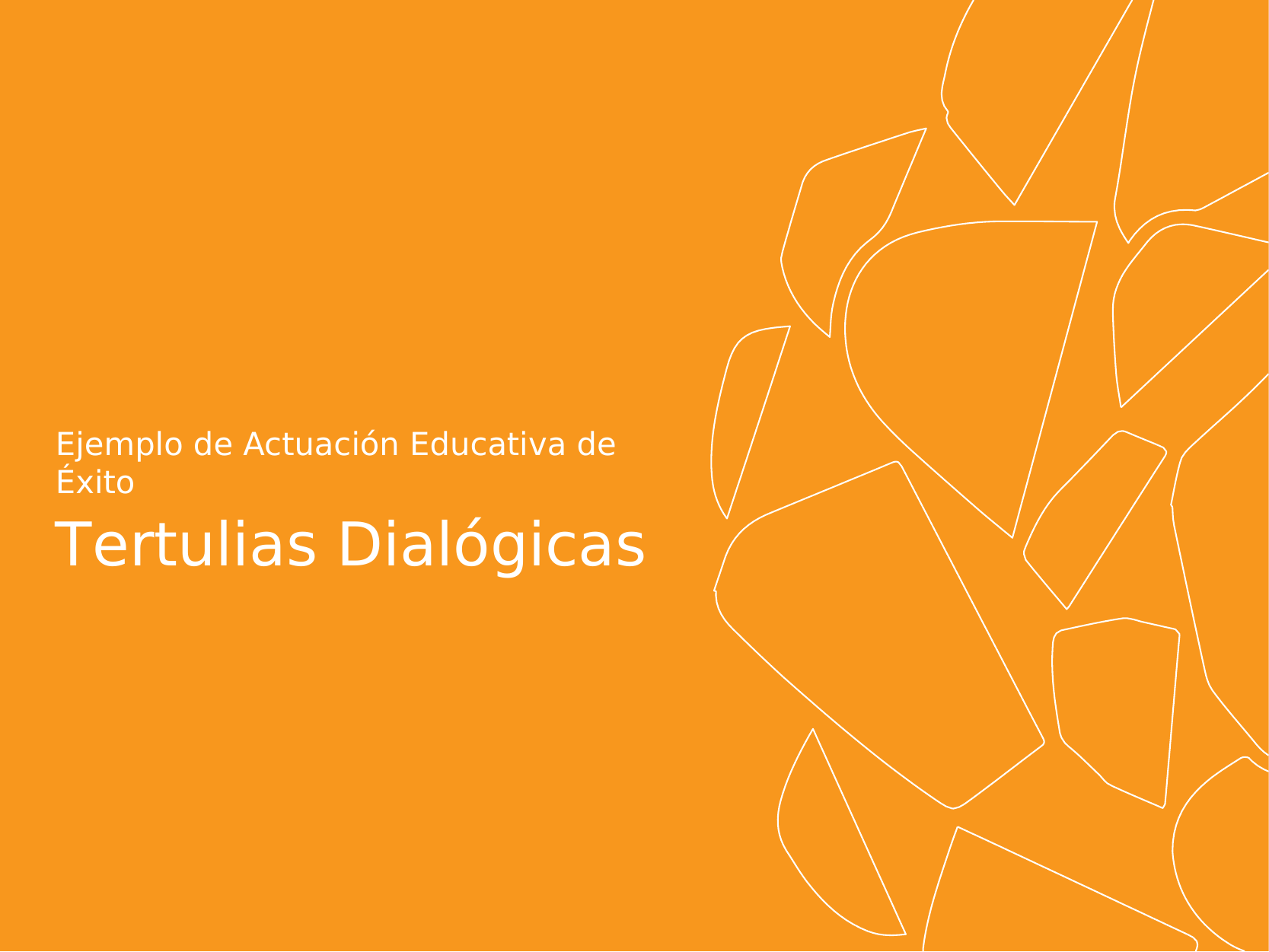

Ejemplo de Actuación Educativa de Éxito
Tertulias Dialógicas